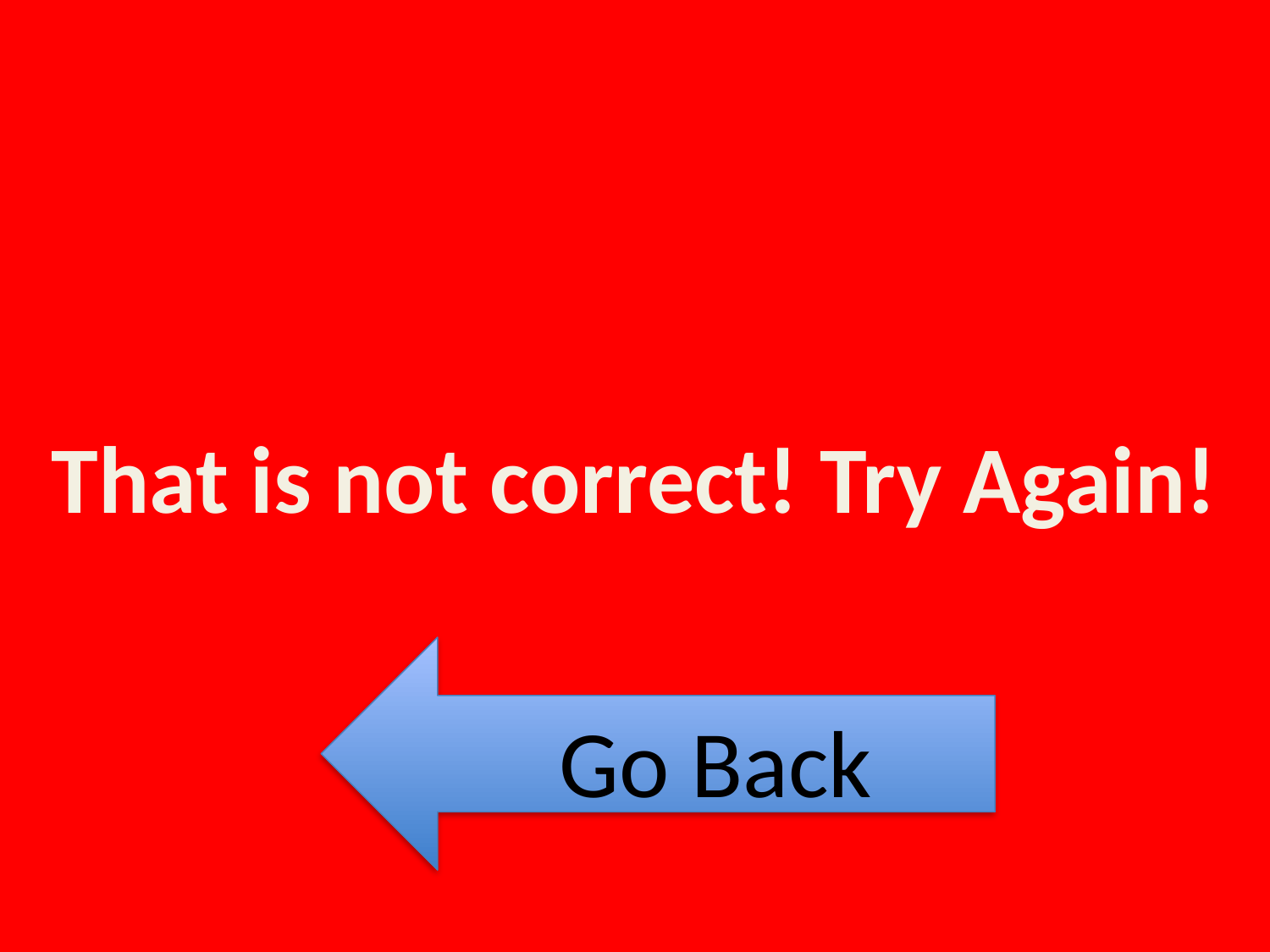

That is not correct! Try Again!

Go Back